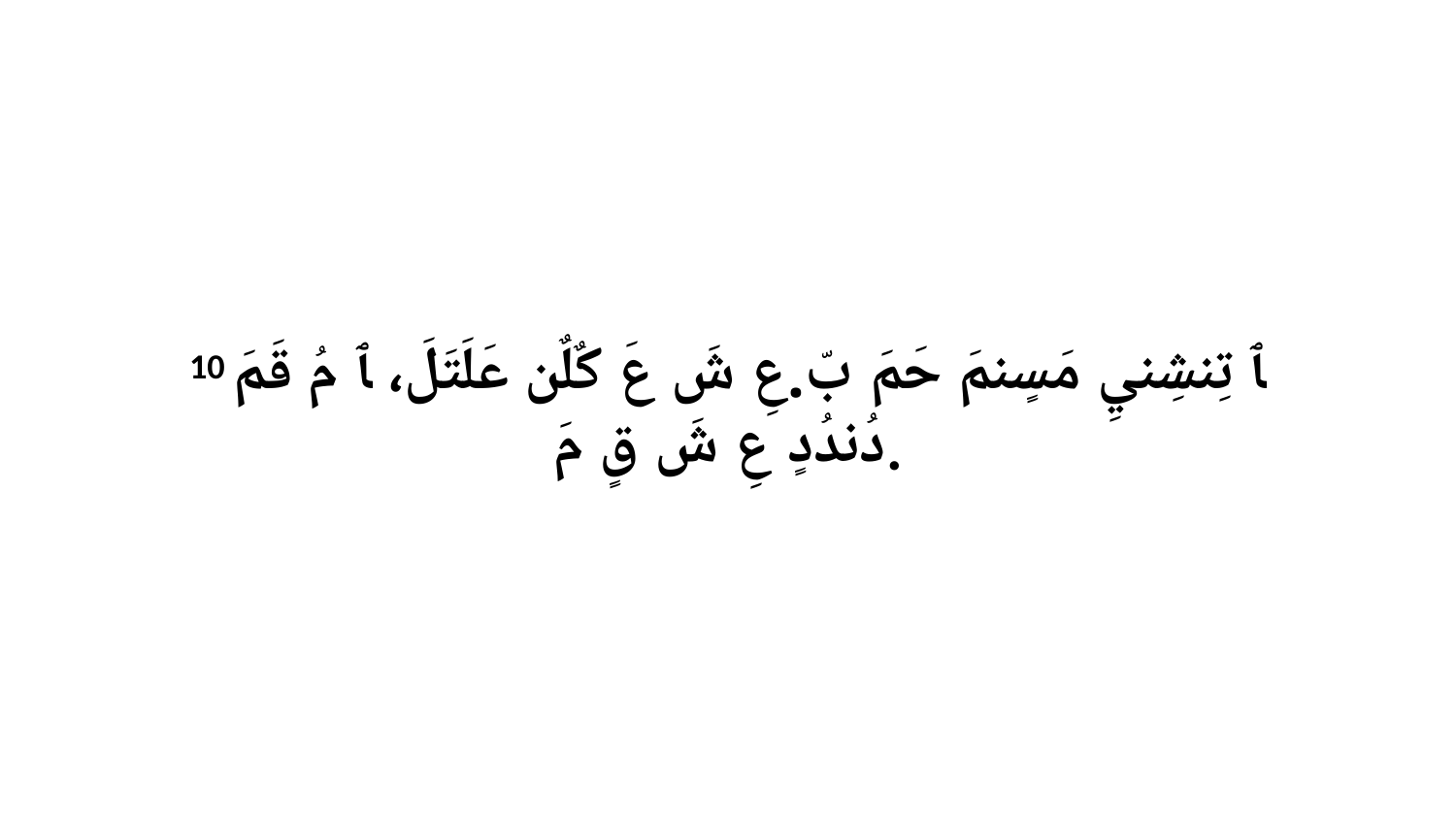

10 ﭑ تِنشِنيِ مَسٍنمَ حَمَ بّ.عِ شَ عَ كٌلٌن عَلَتَلَ، ﭑ مُ قَمَ دُندُدٍ عِ شَ قٍ مَ.